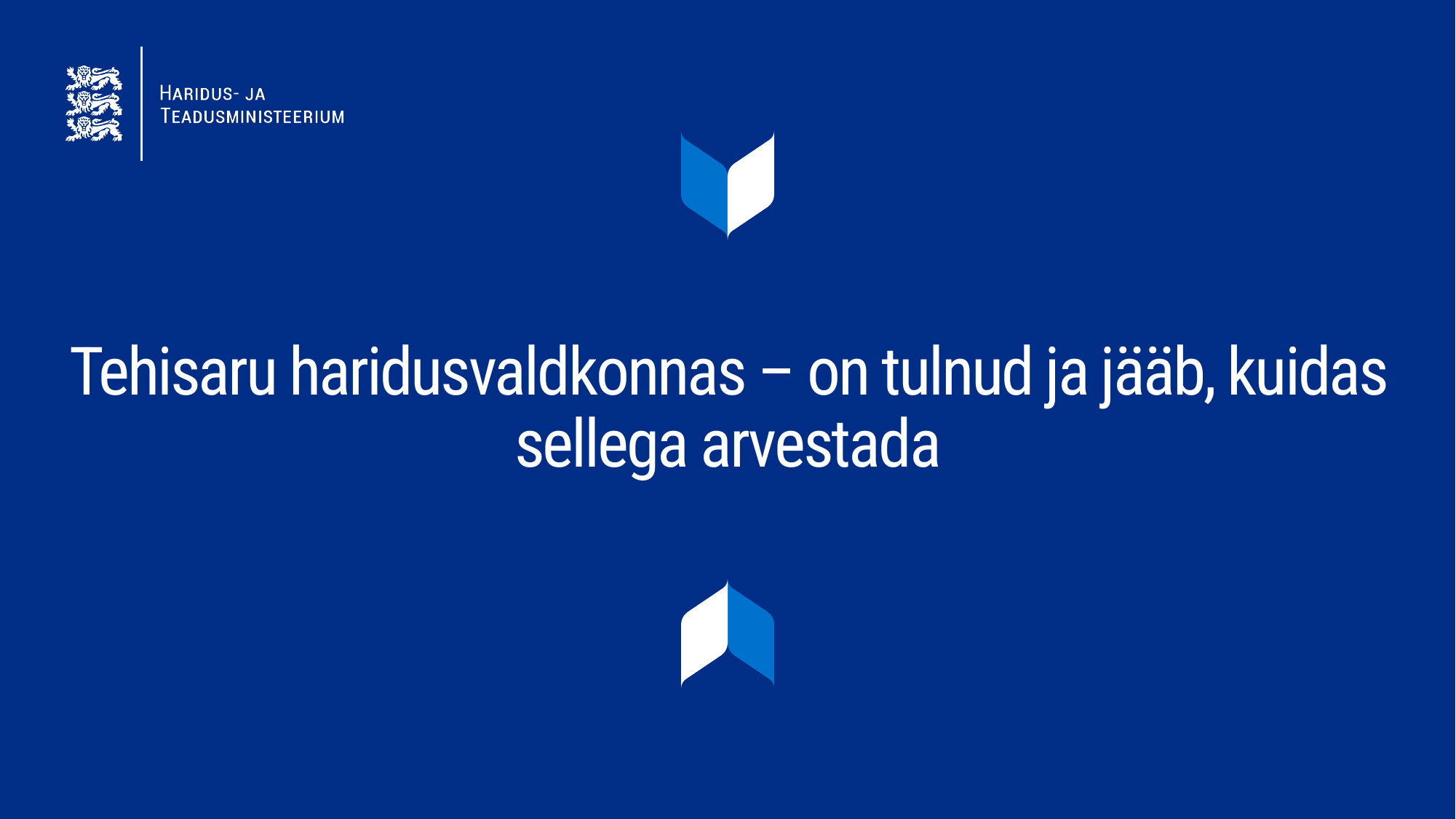

# Tehisaru haridusvaldkonnas – on tulnud ja jääb, kuidas sellega arvestada